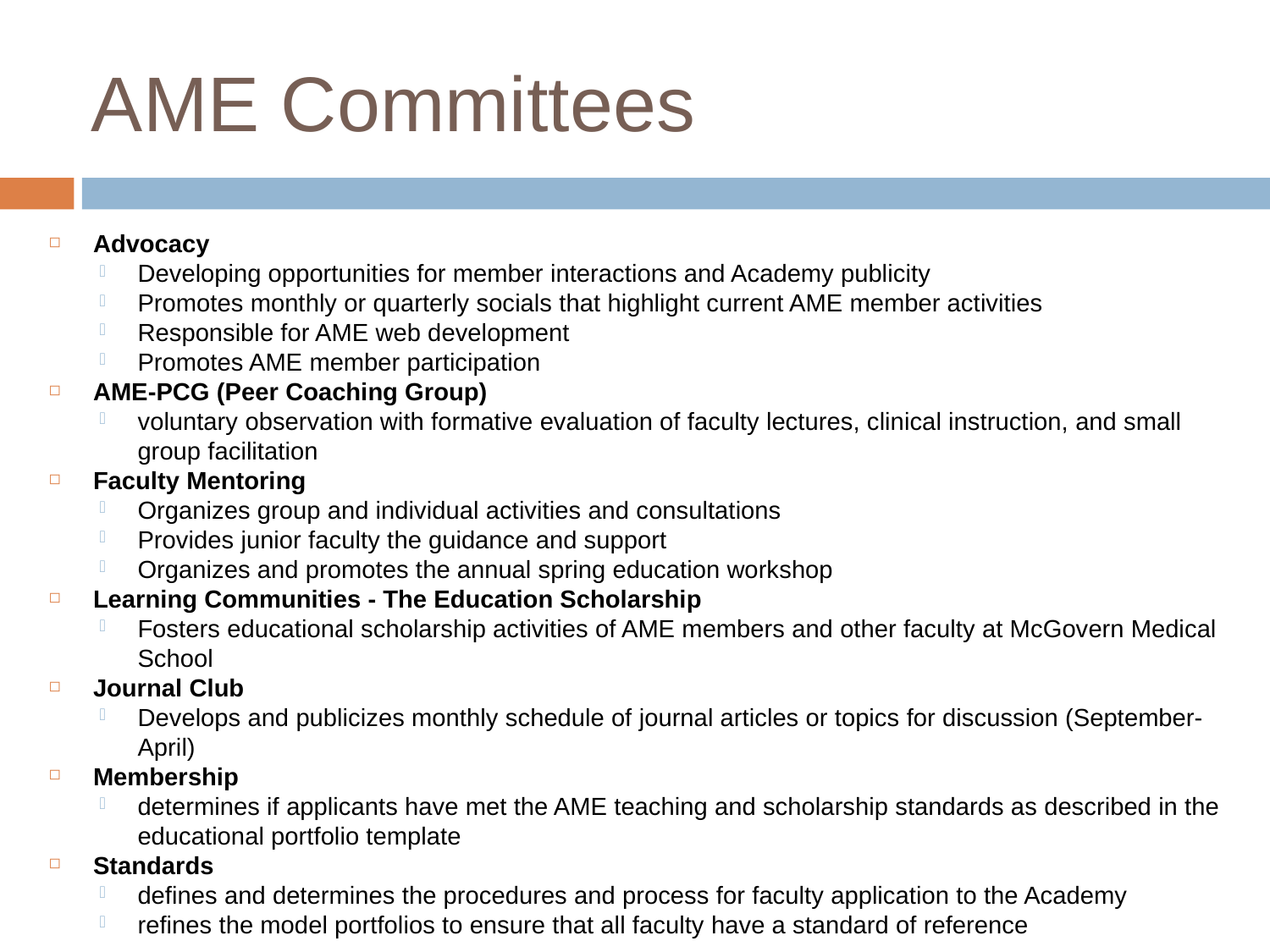

# AME Committees
Advocacy
Developing opportunities for member interactions and Academy publicity
Promotes monthly or quarterly socials that highlight current AME member activities
Responsible for AME web development
Promotes AME member participation
AME-PCG (Peer Coaching Group)
voluntary observation with formative evaluation of faculty lectures, clinical instruction, and small group facilitation
Faculty Mentoring
Organizes group and individual activities and consultations
Provides junior faculty the guidance and support
Organizes and promotes the annual spring education workshop
Learning Communities - The Education Scholarship
Fosters educational scholarship activities of AME members and other faculty at McGovern Medical School
Journal Club
Develops and publicizes monthly schedule of journal articles or topics for discussion (September-April)
Membership
determines if applicants have met the AME teaching and scholarship standards as described in the educational portfolio template
Standards
defines and determines the procedures and process for faculty application to the Academy
refines the model portfolios to ensure that all faculty have a standard of reference